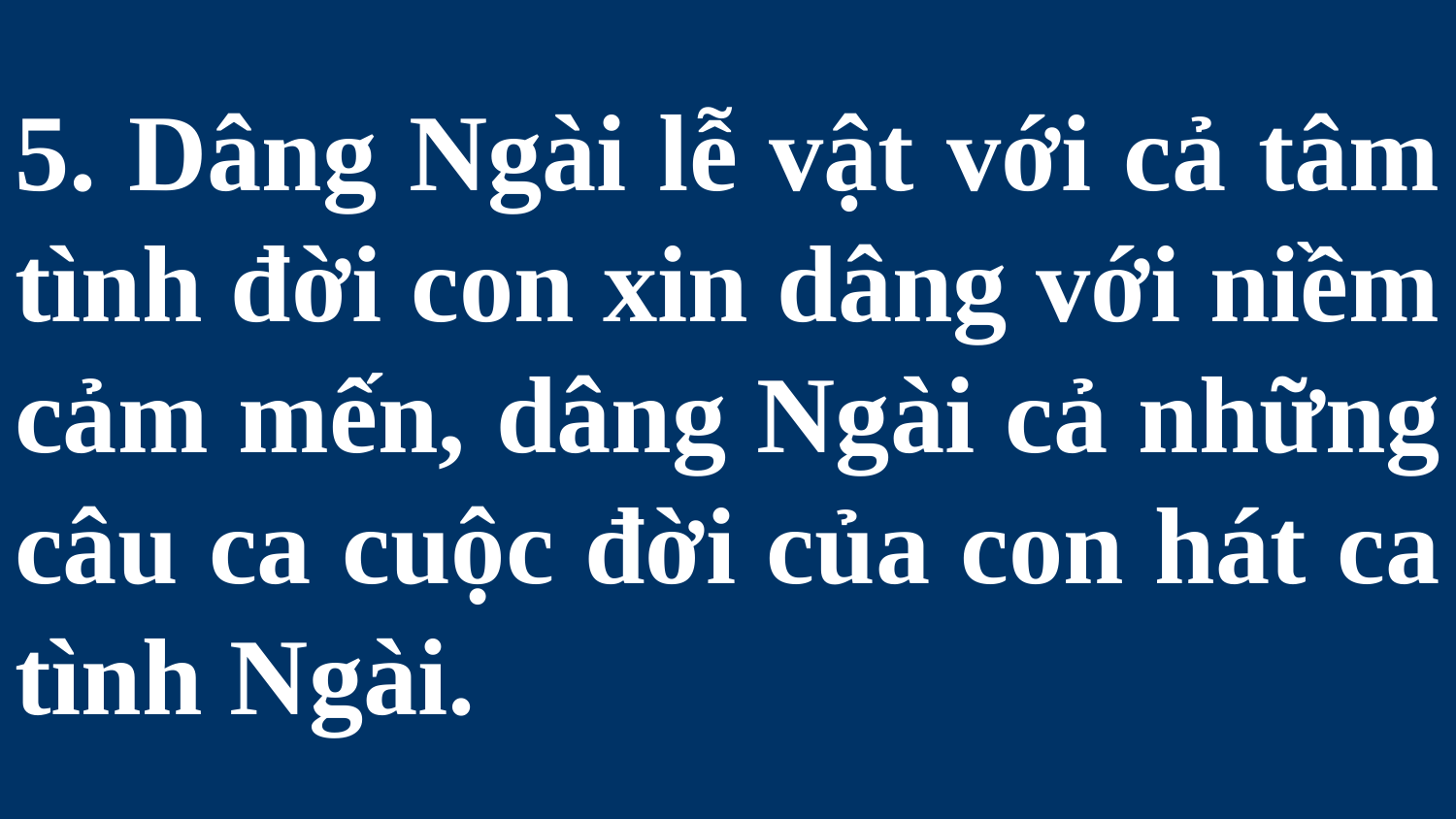

# 5. Dâng Ngài lễ vật với cả tâm tình đời con xin dâng với niềm cảm mến, dâng Ngài cả những câu ca cuộc đời của con hát ca tình Ngài.